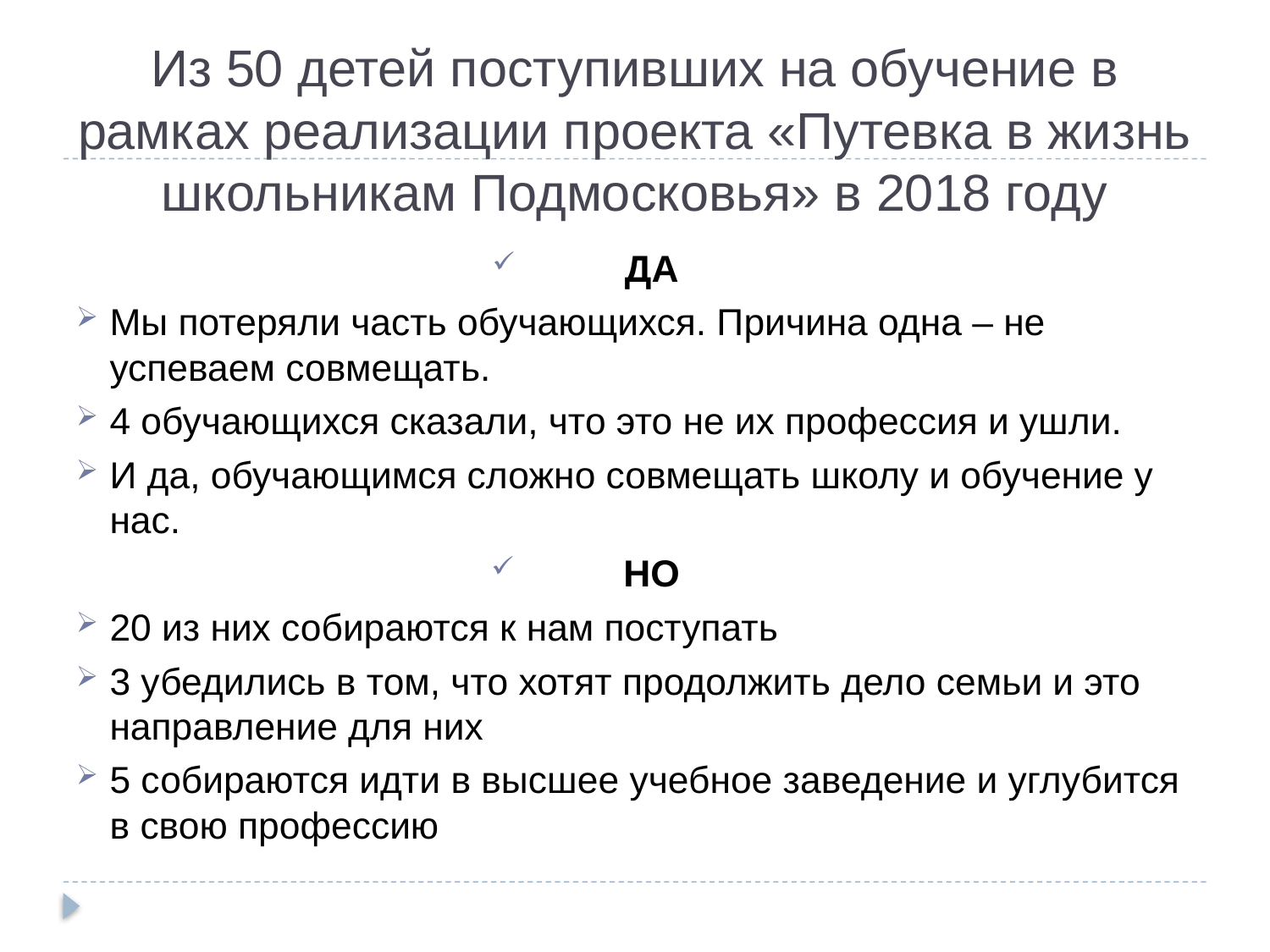

# Из 50 детей поступивших на обучение в рамках реализации проекта «Путевка в жизнь школьникам Подмосковья» в 2018 году
ДА
Мы потеряли часть обучающихся. Причина одна – не успеваем совмещать.
4 обучающихся сказали, что это не их профессия и ушли.
И да, обучающимся сложно совмещать школу и обучение у нас.
НО
20 из них собираются к нам поступать
3 убедились в том, что хотят продолжить дело семьи и это направление для них
5 собираются идти в высшее учебное заведение и углубится в свою профессию